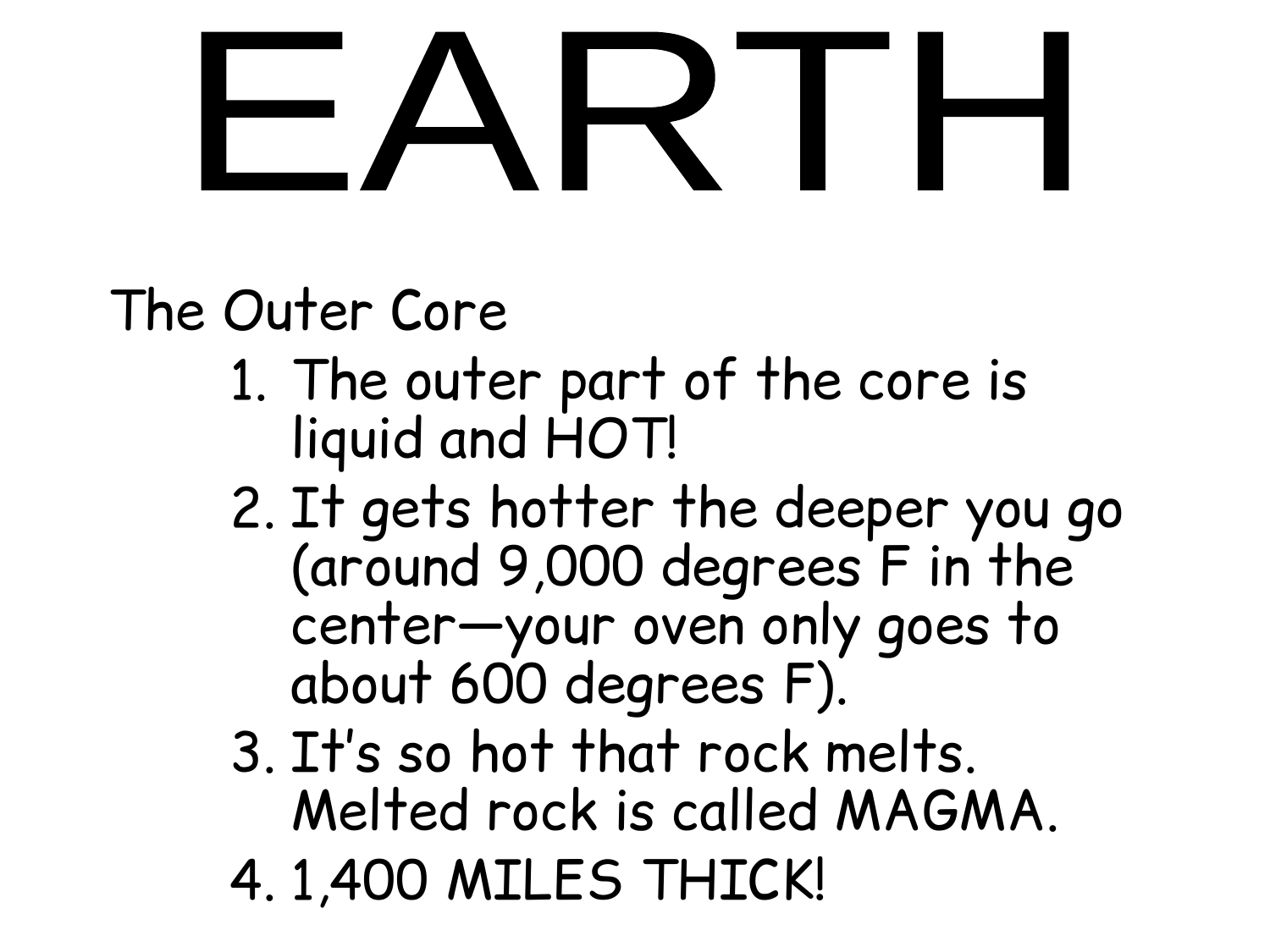

EARTH

The Outer Core
The outer part of the core is liquid and HOT!
It gets hotter the deeper you go (around 9,000 degrees F in the center—your oven only goes to about 600 degrees F).
It’s so hot that rock melts.  Melted rock is called MAGMA.
1,400 MILES THICK!